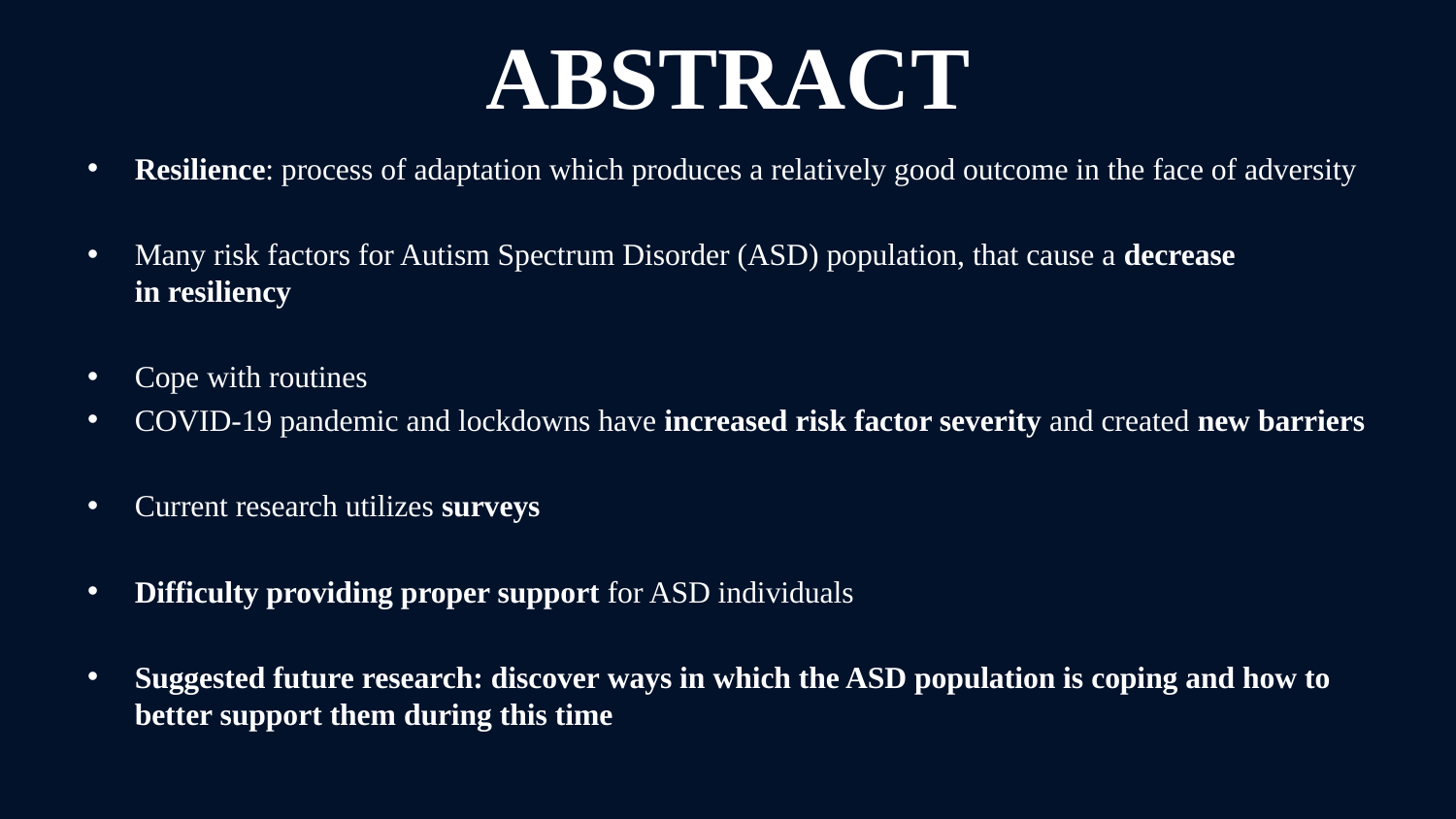

# ABSTRACT​
Resilience: process of adaptation which produces a relatively good outcome in the face of adversity

Many risk factors for Autism Spectrum Disorder (ASD) population, that cause a decrease in resiliency​

Cope with routines​
COVID-19 pandemic and lockdowns have increased risk factor severity and created new barriers​

Current research utilizes surveys​

​Difficulty providing proper support for ASD individuals​

​Suggested future research: discover ways in which the ASD population is coping and how to better support them during this time